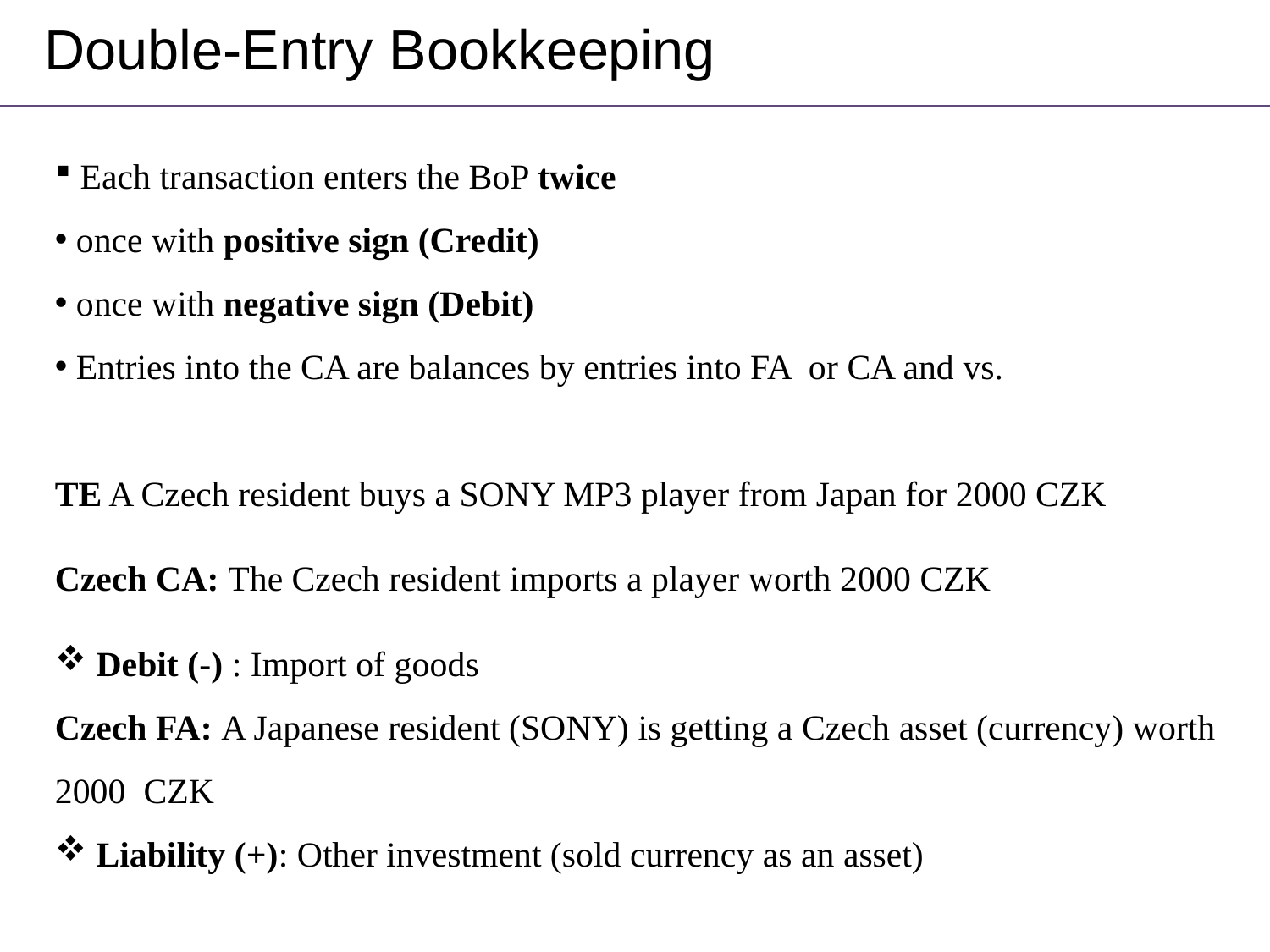

# Double-Entry Bookkeeping
 Each transaction enters the BoP twice
 once with positive sign (Credit)
 once with negative sign (Debit)
 Entries into the CA are balances by entries into FA  or CA and vs.

TE A Czech resident buys a SONY MP3 player from Japan for 2000 CZK
Czech CA: The Czech resident imports a player worth 2000 CZK
 Debit (-) : Import of goods
Czech FA: A Japanese resident (SONY) is getting a Czech asset (currency) worth 2000  CZK
 Liability (+): Other investment (sold currency as an asset)